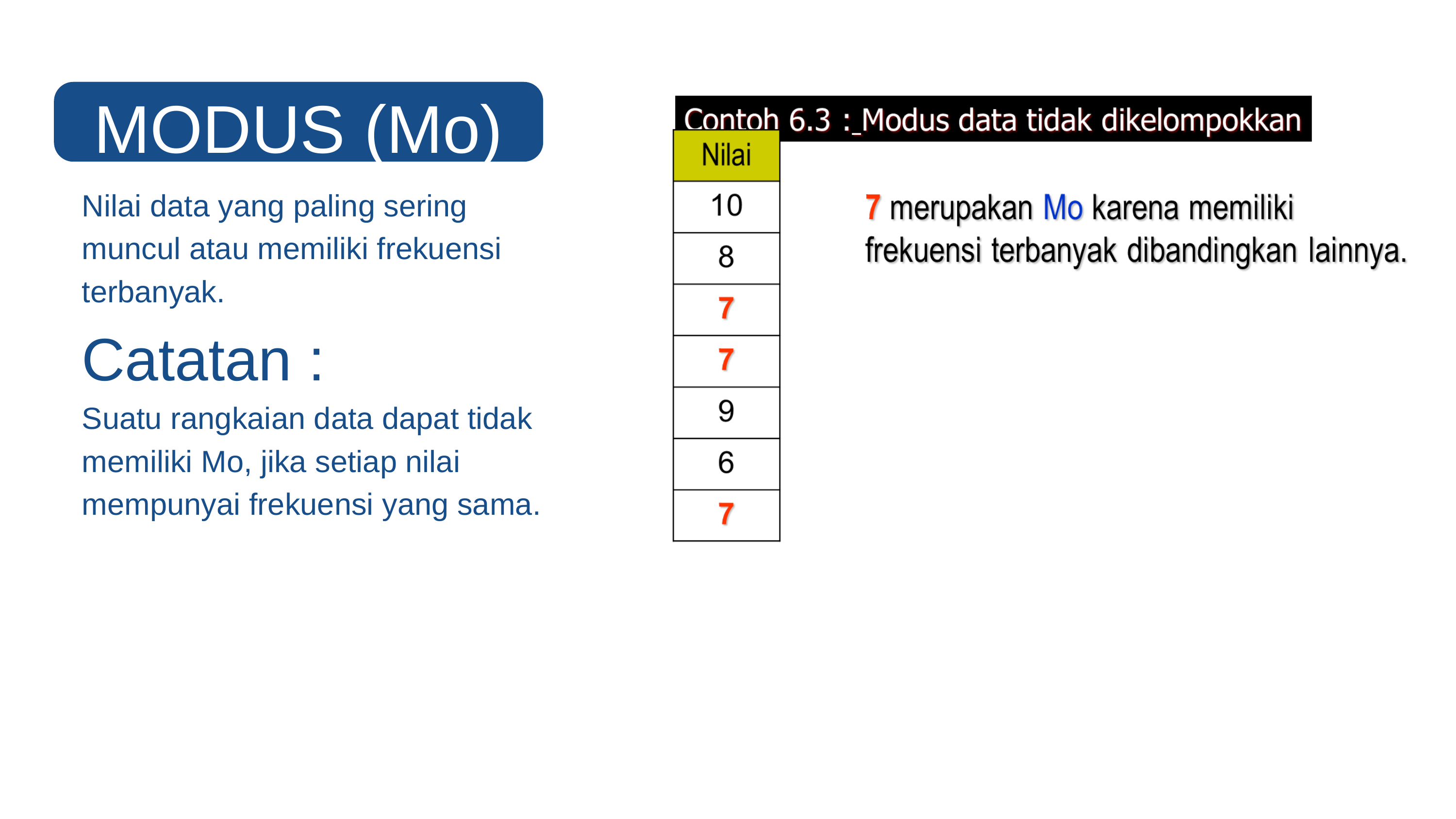

MODUS (Mo)

Nilai data yang paling sering muncul atau memiliki frekuensi terbanyak.
Catatan :
Suatu rangkaian data dapat tidak memiliki Mo, jika setiap nilai mempunyai frekuensi yang sama.